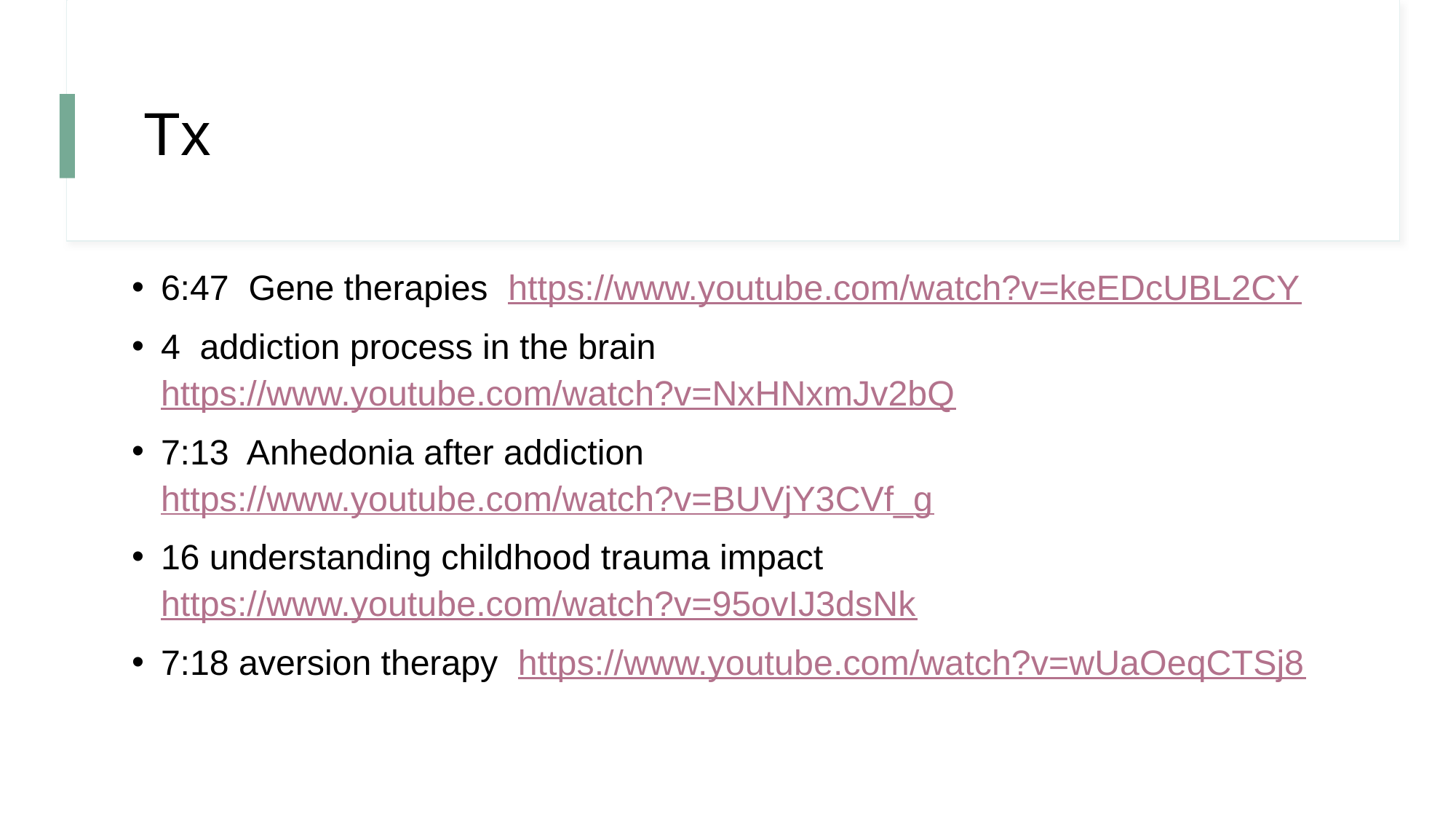

# Tx
6:47  Gene therapies  https://www.youtube.com/watch?v=keEDcUBL2CY
4  addiction process in the brain  https://www.youtube.com/watch?v=NxHNxmJv2bQ
7:13  Anhedonia after addiction https://www.youtube.com/watch?v=BUVjY3CVf_g
16 understanding childhood trauma impact  https://www.youtube.com/watch?v=95ovIJ3dsNk
7:18 aversion therapy  https://www.youtube.com/watch?v=wUaOeqCTSj8